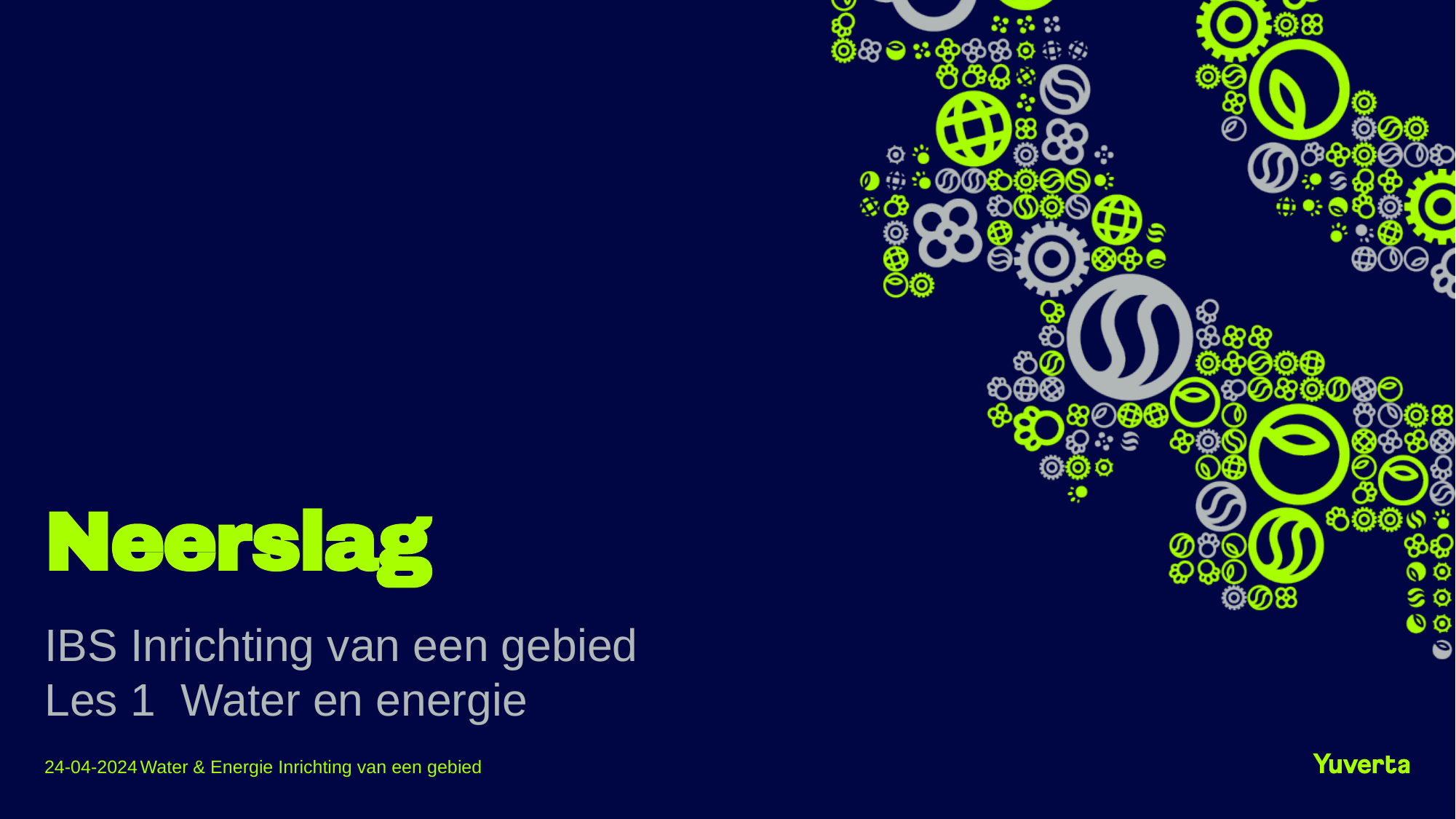

# Neerslag
IBS Inrichting van een gebied
Les 1  Water en energie
24-04-2024
Water & Energie Inrichting van een gebied
1